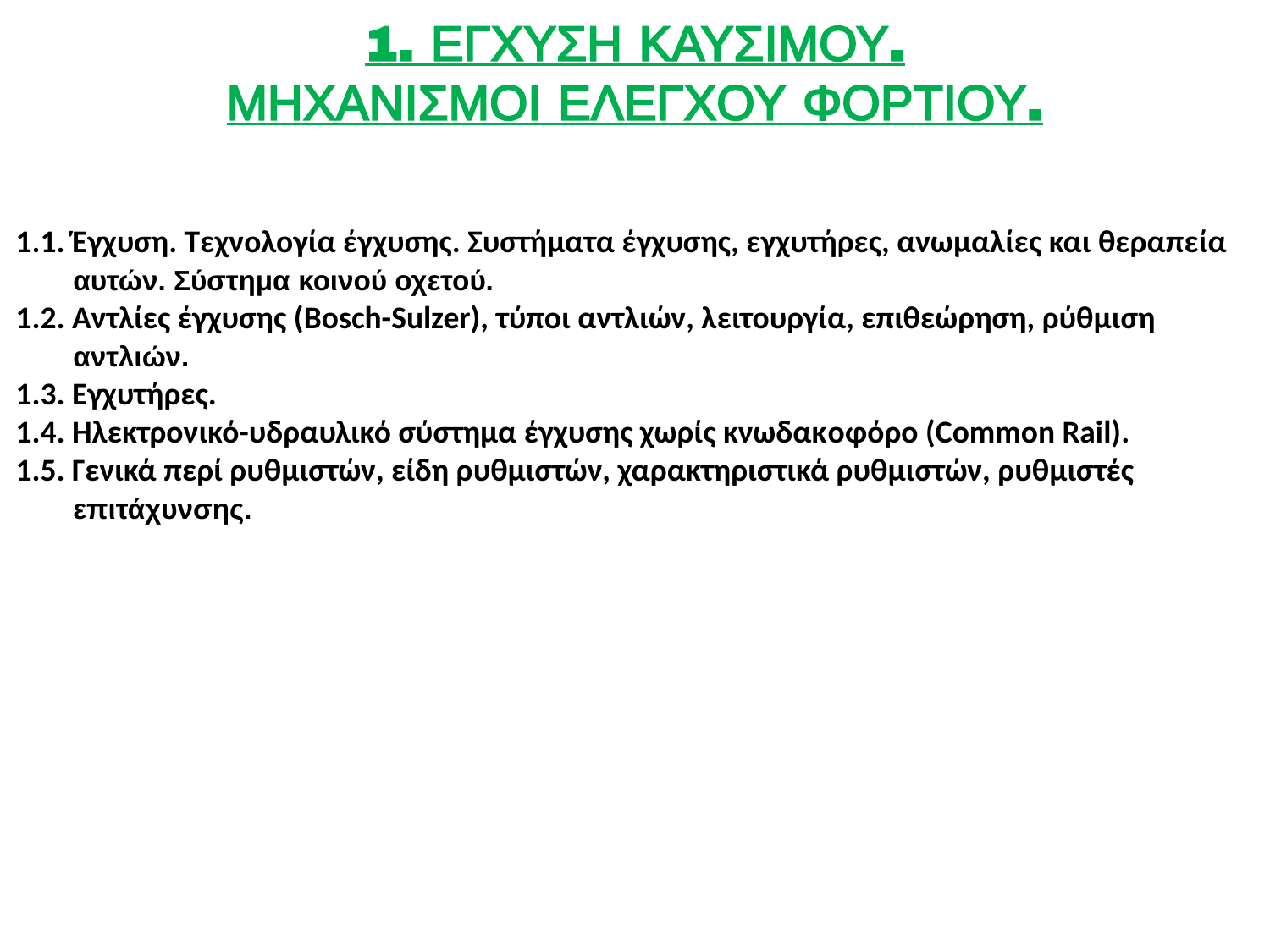

# 1. ΕΓΧΥΣΗ ΚΑΥΣΙΜΟΥ. ΜΗΧΑΝΙΣΜΟΙ ΕΛΕΓΧΟΥ ΦΟΡΤΙΟΥ.

1.1. Έγχυση. Τεχνολογία έγχυσης. Συστήματα έγχυσης, εγχυτήρες, ανωμαλίες και θεραπεία
        αυτών. Σύστημα κοινού οχετού.
1.2. Αντλίες έγχυσης (Bosch-Sulzer), τύποι αντλιών, λειτουργία, επιθεώρηση, ρύθμιση
        αντλιών.
1.3. Εγχυτήρες.
1.4. Ηλεκτρονικό-υδραυλικό σύστημα έγχυσης χωρίς κνωδακoφόρο (Common Rail).
1.5. Γενικά περί ρυθμιστών, είδη ρυθμιστών, χαρακτηριστικά ρυθμιστών, ρυθμιστές
        επιτάχυνσης.